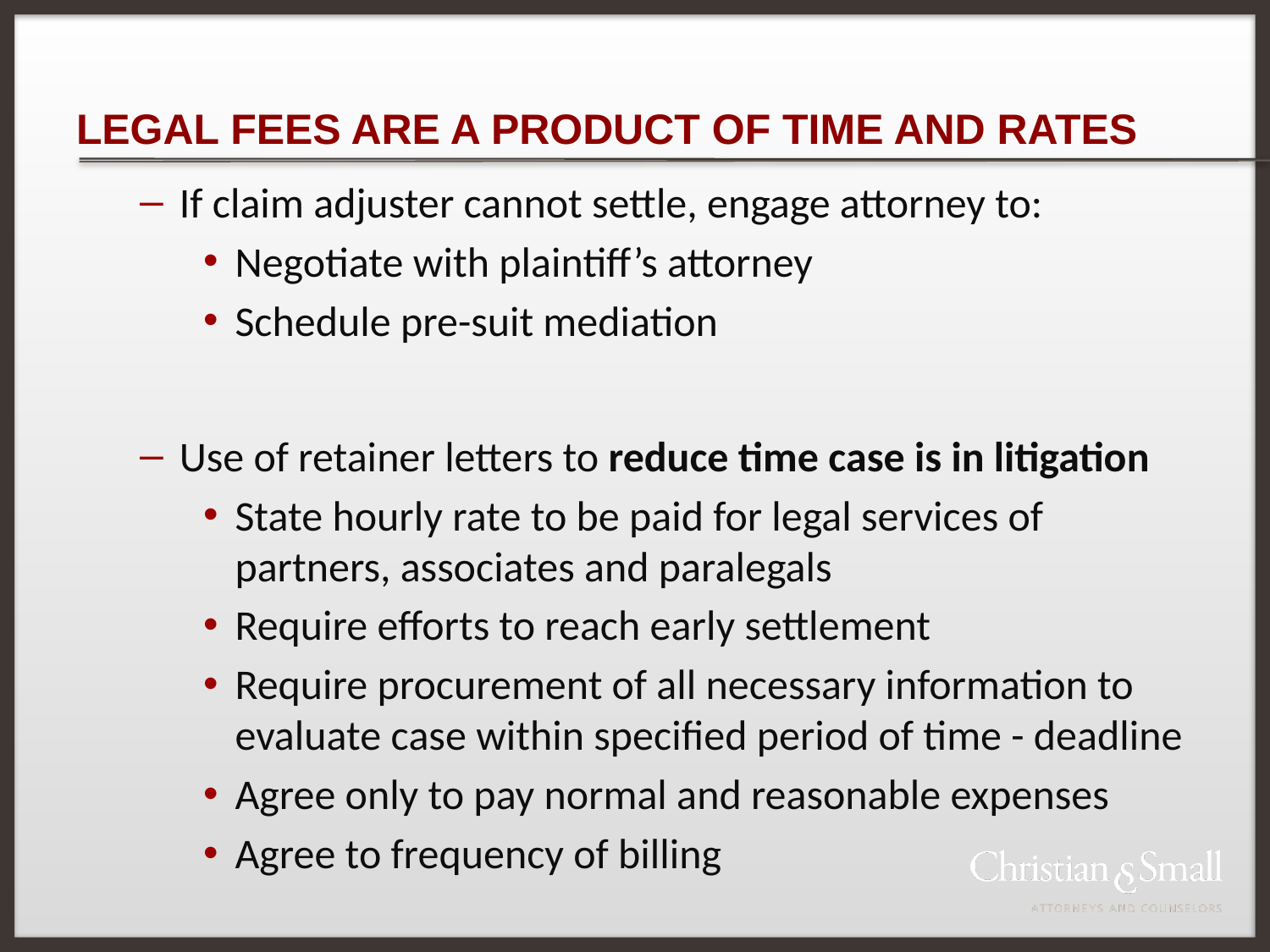

# LEGAL FEES ARE A PRODUCT OF TIME AND RATES
If claim adjuster cannot settle, engage attorney to:
Negotiate with plaintiff’s attorney
Schedule pre-suit mediation

Use of retainer letters to reduce time case is in litigation
State hourly rate to be paid for legal services of partners, associates and paralegals
Require efforts to reach early settlement
Require procurement of all necessary information to evaluate case within specified period of time - deadline
Agree only to pay normal and reasonable expenses
Agree to frequency of billing